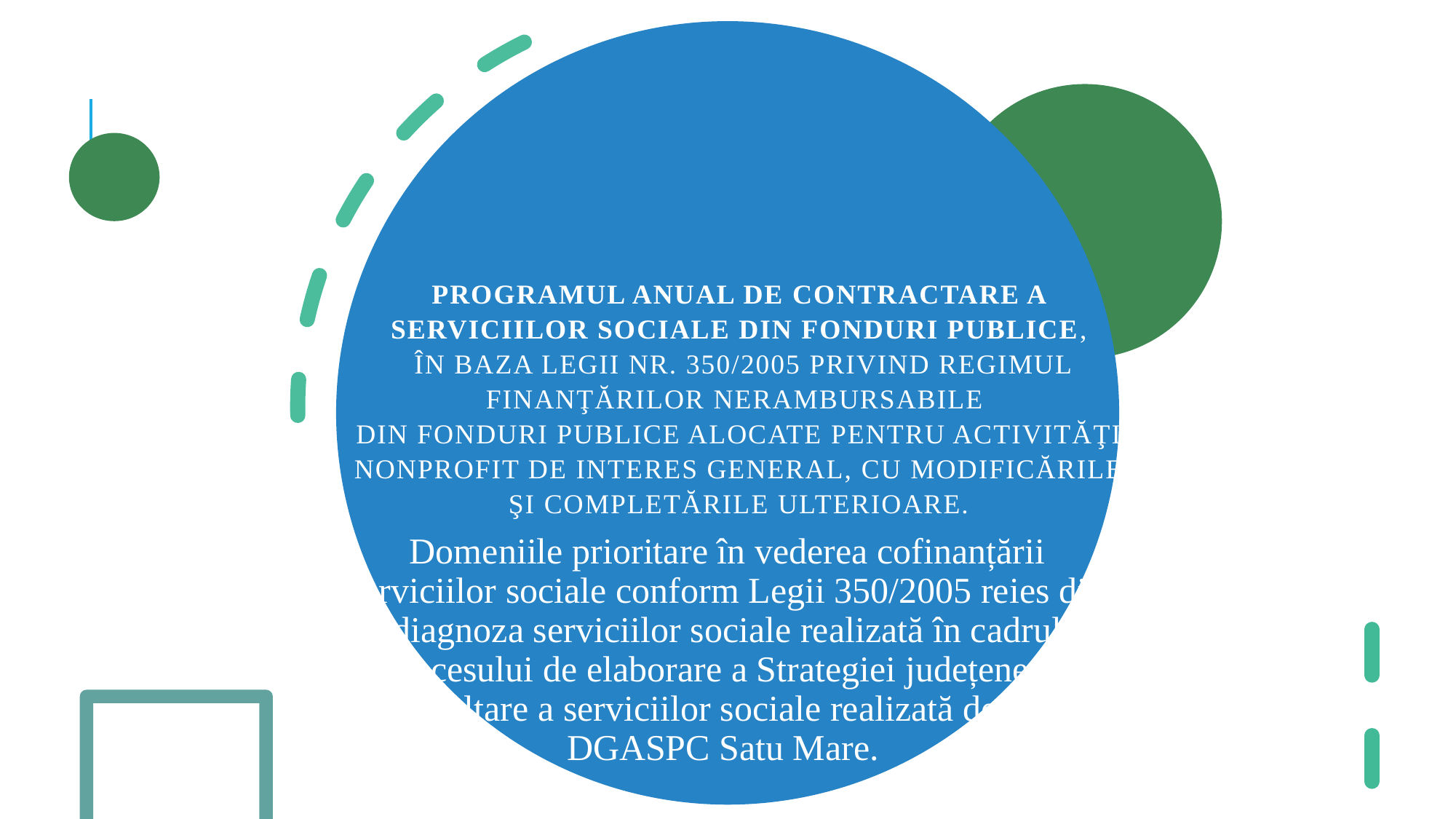

# Programul anual de contractare a serviciilor sociale din fonduri publice, în baza Legii nr. 350/2005 privind regimul finanţărilor nerambursabile din fonduri publice alocate pentru activităţi nonprofit de interes general, cu modificările şi completările ulterioare.
Domeniile prioritare în vederea cofinanțării serviciilor sociale conform Legii 350/2005 reies din diagnoza serviciilor sociale realizată în cadrul procesului de elaborare a Strategiei județene de dezvoltare a serviciilor sociale realizată de către DGASPC Satu Mare.